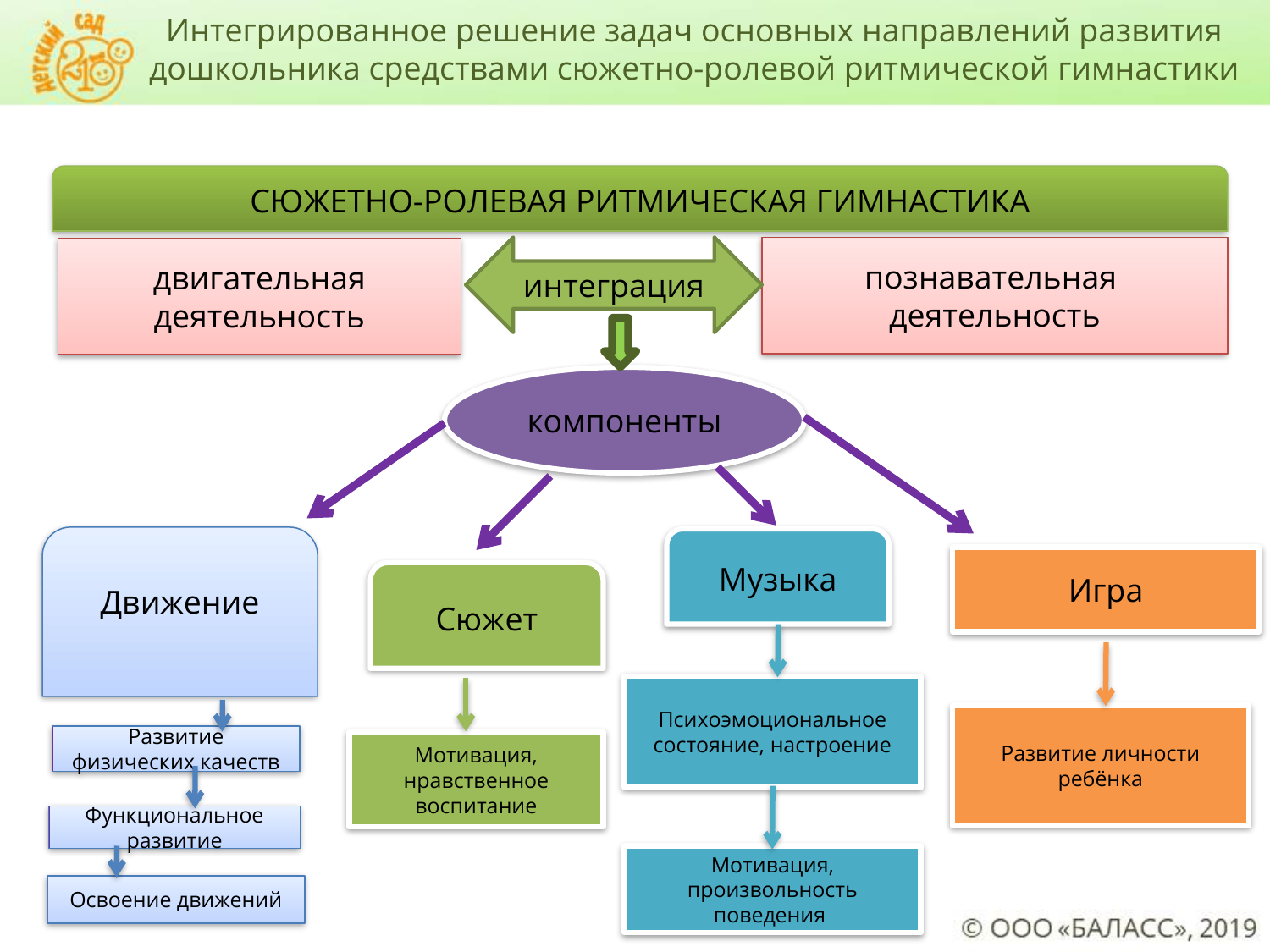

Интегрированное решение задач основных направлений развития дошкольника средствами сюжетно-ролевой ритмической гимнастики
СЮЖЕТНО-РОЛЕВАЯ РИТМИЧЕСКАЯ ГИМНАСТИКА
интеграция
познавательная
деятельность
двигательная деятельность

компоненты
Движение

Музыка
Игра
Сюжет
Психоэмоциональное состояние, настроение
Развитие личности ребёнка
Развитие физических качеств
Мотивация, нравственное воспитание
Функциональное развитие
Мотивация, произвольность поведения
Освоение движений